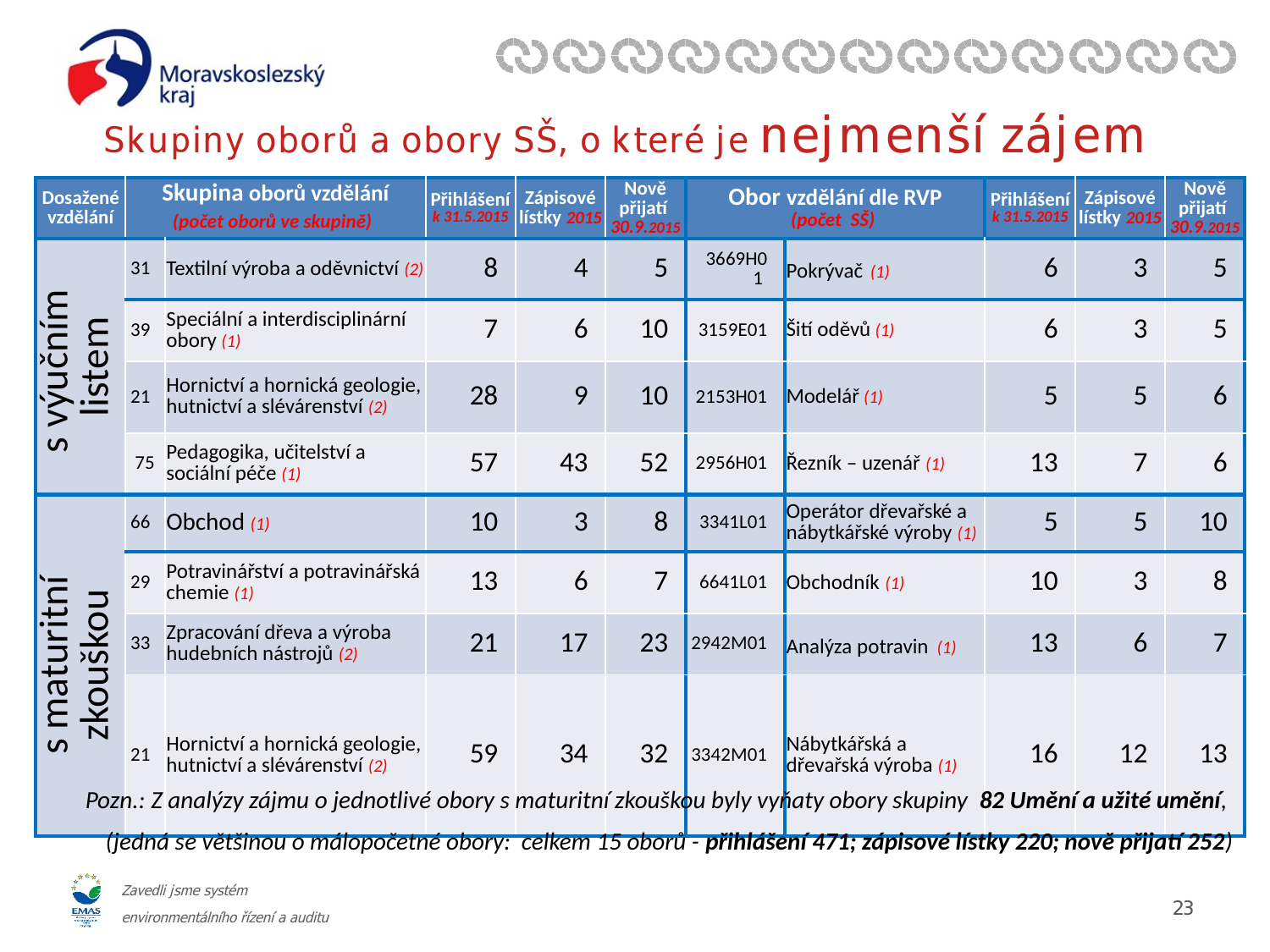

# Skupiny oborů a obory SŠ, o které je nejmenší zájem
| Dosažené vzdělání | Skupina oborů vzdělání (počet oborů ve skupině) |  | Přihlášení k 31.5.2015 | Zápisové lístky 2015 | Nově přijatí 30.9.2015 | Obor vzdělání dle RVP (počet SŠ) |  | Přihlášení k 31.5.2015 | Zápisové lístky 2015 | Nově přijatí 30.9.2015 |
| --- | --- | --- | --- | --- | --- | --- | --- | --- | --- | --- |
| s výučním listem | 31 | Textilní výroba a oděvnictví (2) | 8 | 4 | 5 | 3669H01 | Pokrývač (1) | 6 | 3 | 5 |
|  | 39 | Speciální a interdisciplinární obory (1) | 7 | 6 | 10 | 3159E01 | Šití oděvů (1) | 6 | 3 | 5 |
|  | 21 | Hornictví a hornická geologie, hutnictví a slévárenství (2) | 28 | 9 | 10 | 2153H01 | Modelář (1) | 5 | 5 | 6 |
|  | 75 | Pedagogika, učitelství a sociální péče (1) | 57 | 43 | 52 | 2956H01 | Řezník – uzenář (1) | 13 | 7 | 6 |
| s maturitní zkouškou | 66 | Obchod (1) | 10 | 3 | 8 | 3341L01 | Operátor dřevařské a nábytkářské výroby (1) | 5 | 5 | 10 |
|  | 29 | Potravinářství a potravinářská chemie (1) | 13 | 6 | 7 | 6641L01 | Obchodník (1) | 10 | 3 | 8 |
|  | 33 | Zpracování dřeva a výroba hudebních nástrojů (2) | 21 | 17 | 23 | 2942M01 | Analýza potravin (1) | 13 | 6 | 7 |
|  | 21 | Hornictví a hornická geologie, hutnictví a slévárenství (2) | 59 | 34 | 32 | 3342M01 | Nábytkářská a dřevařská výroba (1) | 16 | 12 | 13 |
Pozn.: Z analýzy zájmu o jednotlivé obory s maturitní zkouškou byly vyňaty obory skupiny  82 Umění a užité umění,
(jedná se většinou o málopočetné obory:  celkem 15 oborů - přihlášení 471; zápisové lístky 220; nově přijatí 252)
23